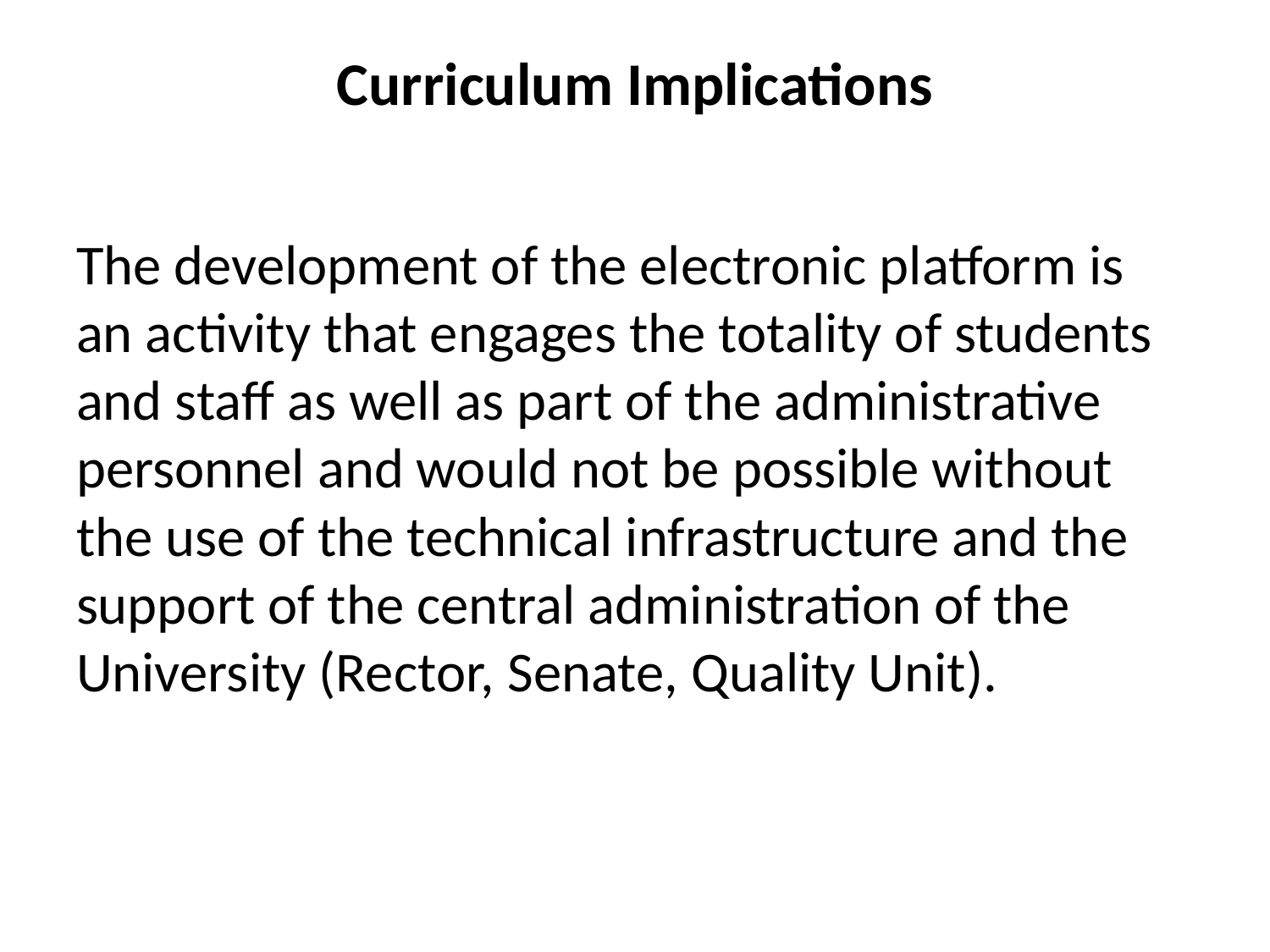

# Curriculum Implications
The development of the electronic platform is an activity that engages the totality of students and staff as well as part of the administrative personnel and would not be possible without the use of the technical infrastructure and the support of the central administration of the University (Rector, Senate, Quality Unit).